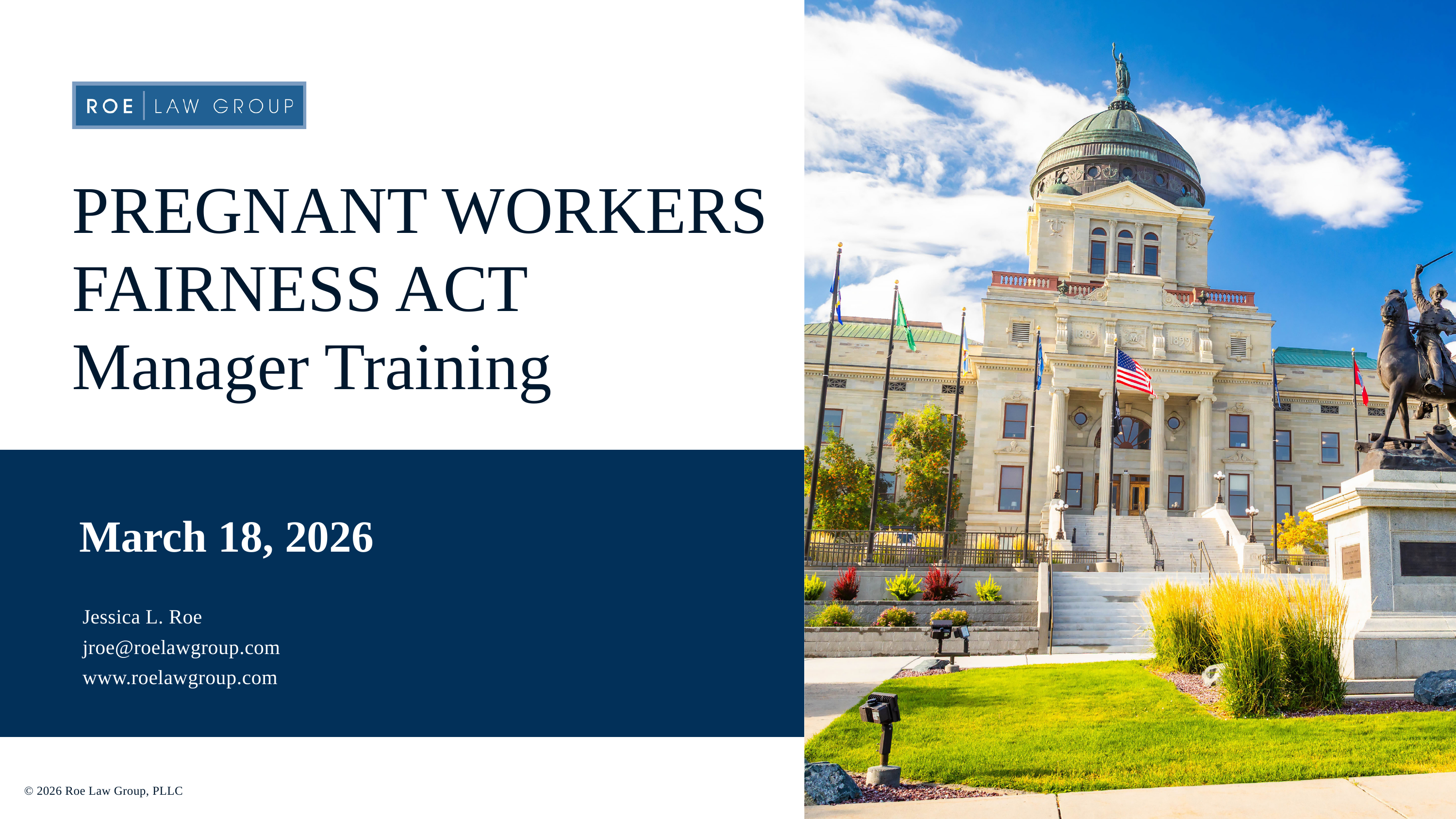

PREGNANT WORKERS FAIRNESS ACT
Manager Training

March 18, 2026
Jessica L. Roe
jroe@roelawgroup.com
www.roelawgroup.com

© 2026 Roe Law Group, PLLC